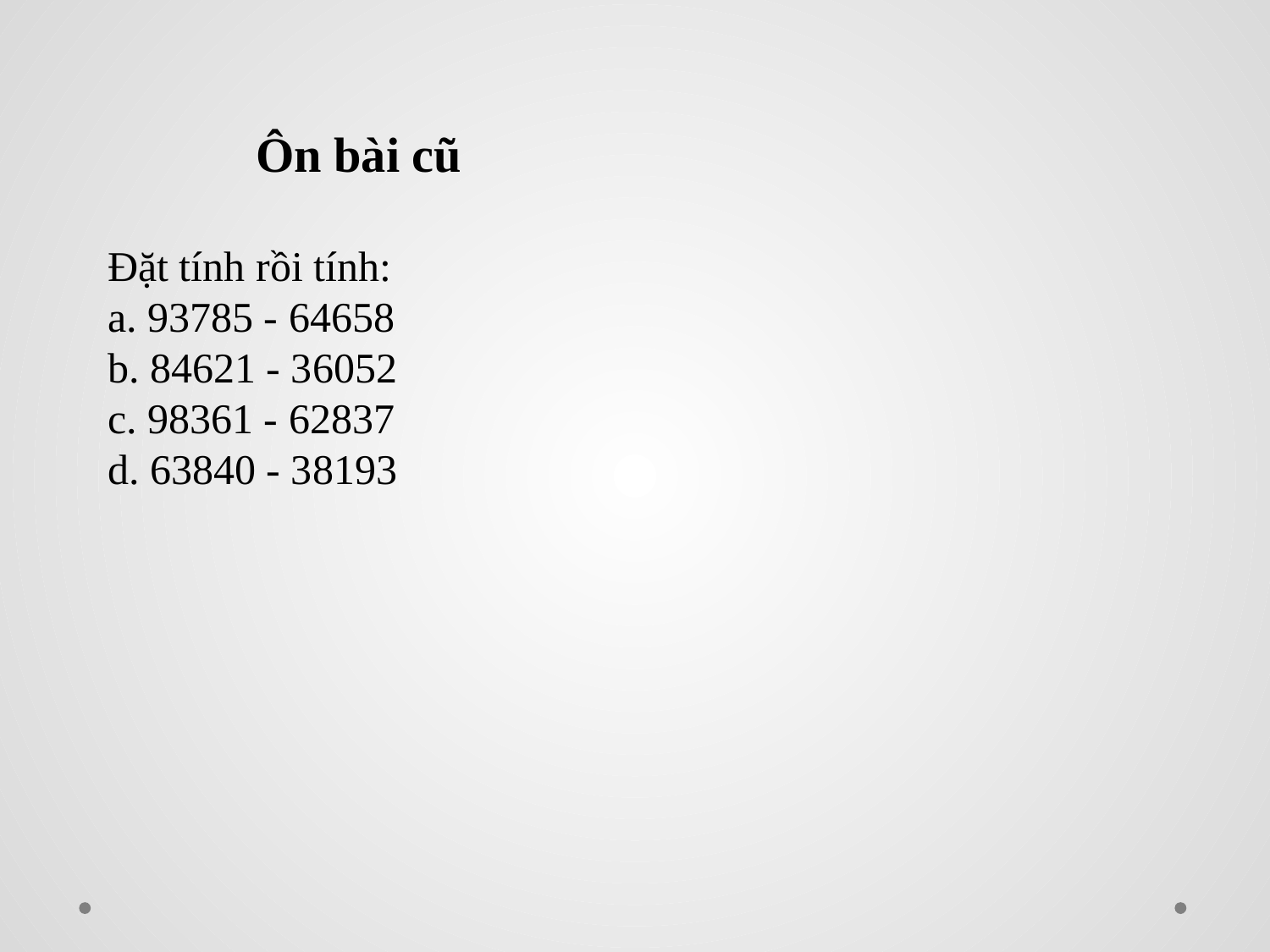

Ôn bài cũ
Đặt tính rồi tính:
a. 93785 - 64658
b. 84621 - 36052
c. 98361 - 62837
d. 63840 - 38193